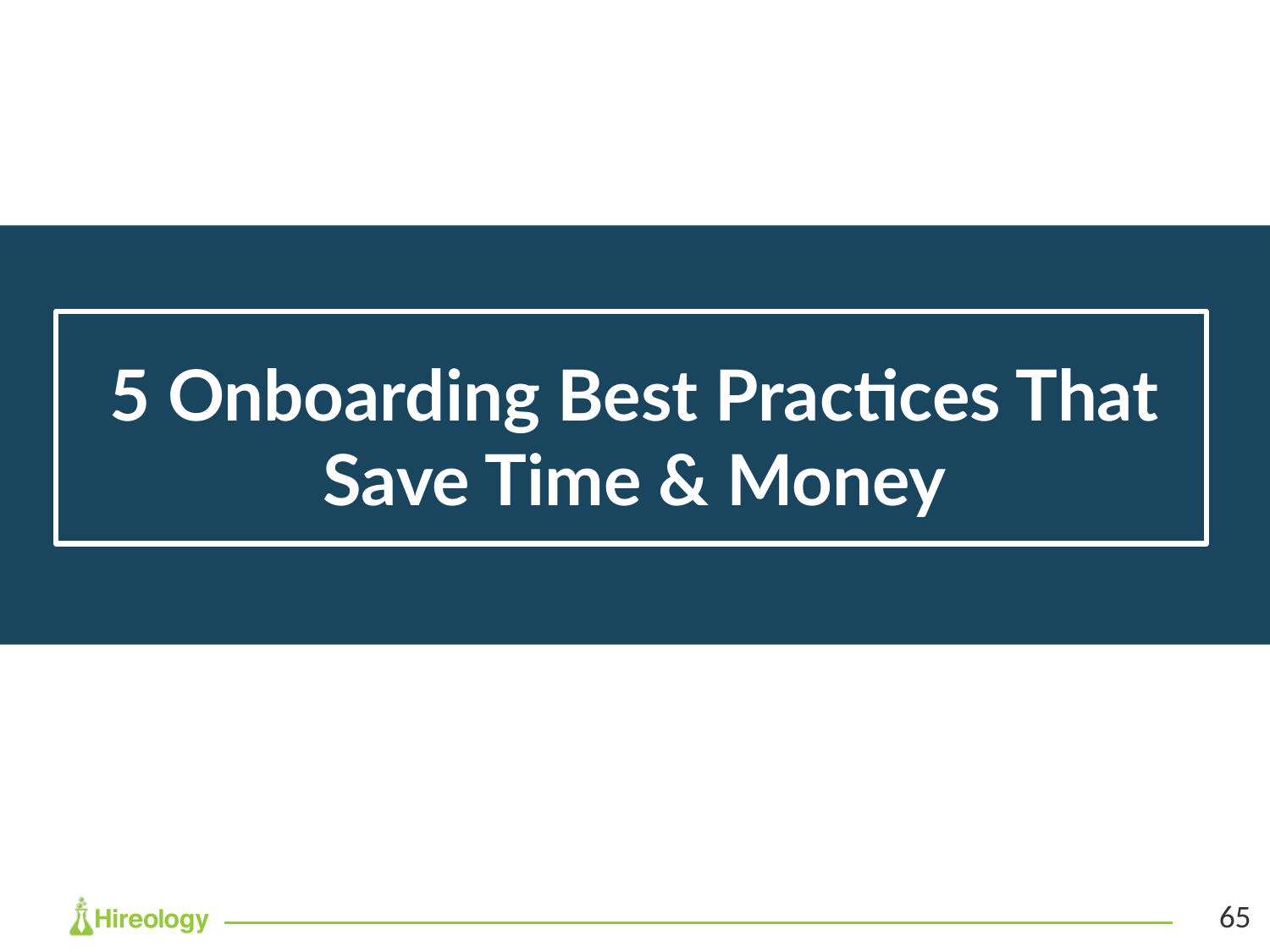

5 Onboarding Best Practices That Save Time & Money

65